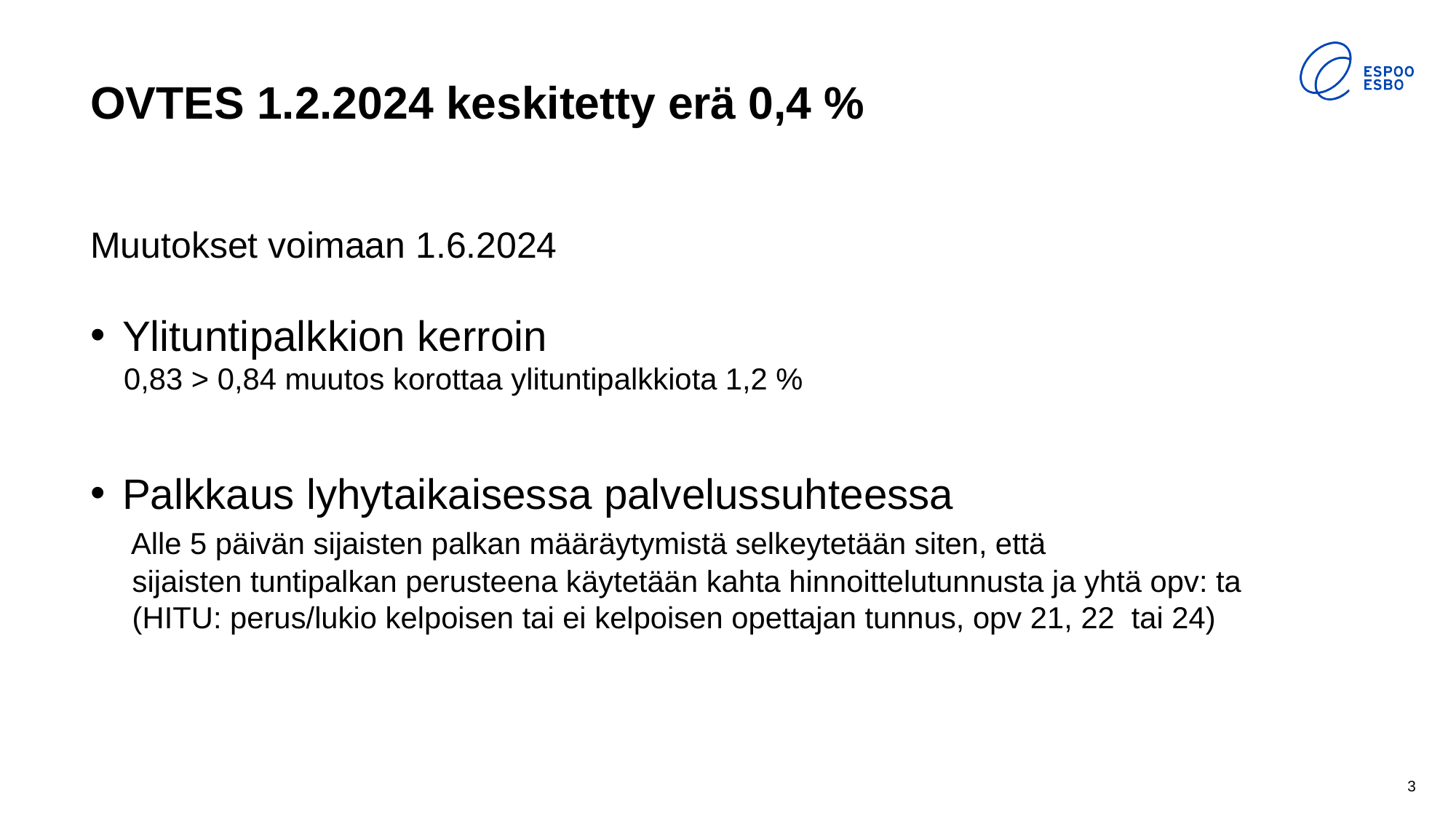

# OVTES 1.2.2024 keskitetty erä 0,4 %
Muutokset voimaan 1.6.2024

Ylituntipalkkion kerroin
    0,83 > 0,84 muutos korottaa ylituntipalkkiota 1,2 %

Palkkaus lyhytaikaisessa palvelussuhteessa
    Alle 5 päivän sijaisten palkan määräytymistä selkeytetään siten, että
     sijaisten tuntipalkan perusteena käytetään kahta hinnoittelutunnusta ja yhtä opv: ta
     (HITU: perus/lukio kelpoisen tai ei kelpoisen opettajan tunnus, opv 21, 22  tai 24)
3